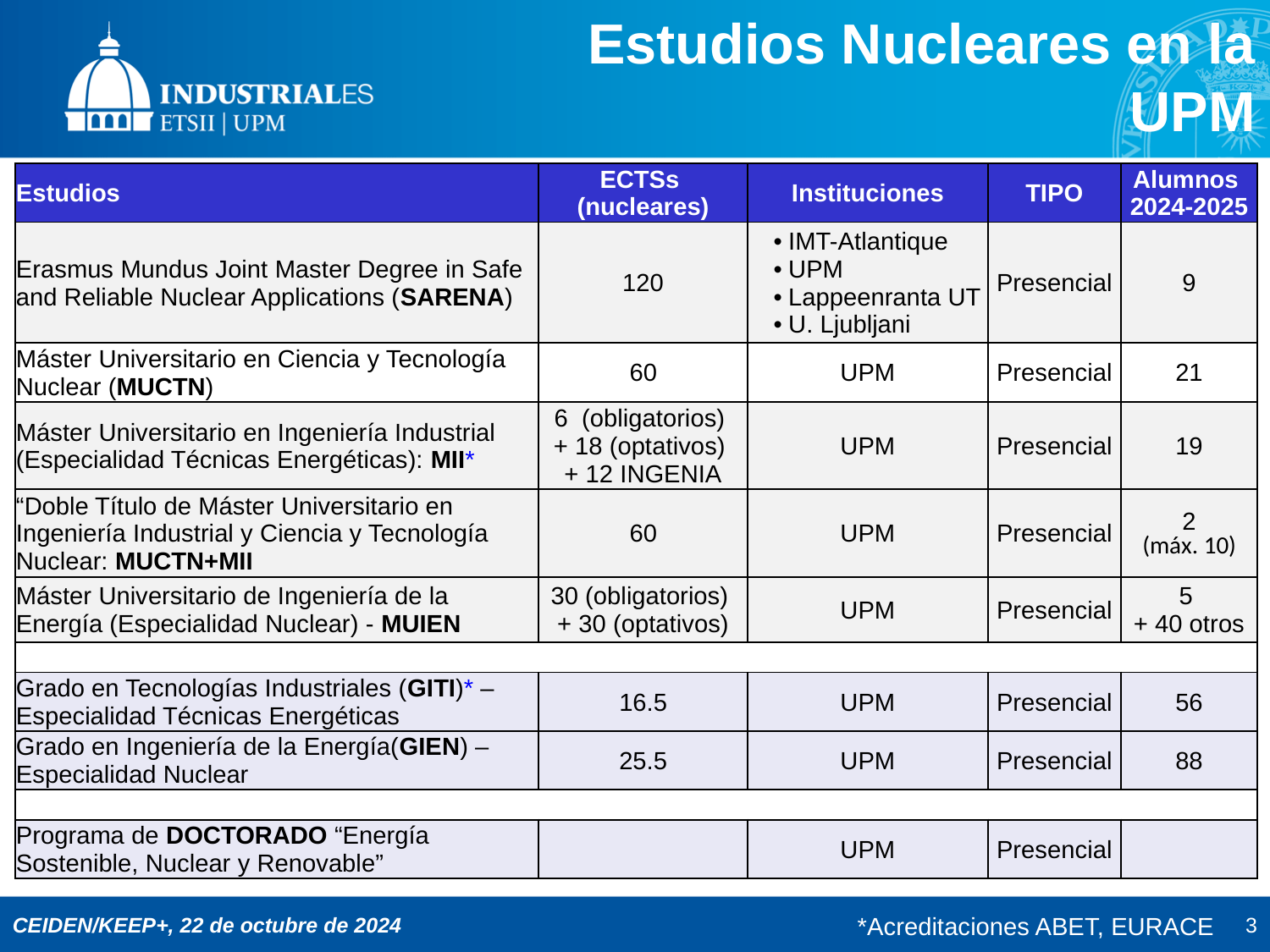

Estudios Nucleares en la UPM
| Estudios | ECTSs (nucleares) | Instituciones | TIPO | Alumnos 2024-2025 |
| --- | --- | --- | --- | --- |
| Erasmus Mundus Joint Master Degree in Safe and Reliable Nuclear Applications (SARENA) | 120 | IMT-Atlantique UPM Lappeenranta UT U. Ljubljani | Presencial | 9 |
| Máster Universitario en Ciencia y Tecnología Nuclear (MUCTN) | 60 | UPM | Presencial | 21 |
| Máster Universitario en Ingeniería Industrial (Especialidad Técnicas Energéticas): MII\* | 6 (obligatorios) + 18 (optativos) + 12 INGENIA | UPM | Presencial | 19 |
| “Doble Título de Máster Universitario en Ingeniería Industrial y Ciencia y Tecnología Nuclear: MUCTN+MII | 60 | UPM | Presencial | 2 (máx. 10) |
| Máster Universitario de Ingeniería de la Energía (Especialidad Nuclear) - MUIEN | 30 (obligatorios) + 30 (optativos) | UPM | Presencial | 5 + 40 otros |
|  |  |  |  |  |
| Grado en Tecnologías Industriales (GITI)\* – Especialidad Técnicas Energéticas | 16.5 | UPM | Presencial | 56 |
| Grado en Ingeniería de la Energía(GIEN) –Especialidad Nuclear | 25.5 | UPM | Presencial | 88 |
|  |  |  |  |  |
| Programa de DOCTORADO “Energía Sostenible, Nuclear y Renovable” |  | UPM | Presencial |  |
*Acreditaciones ABET, EURACE
3